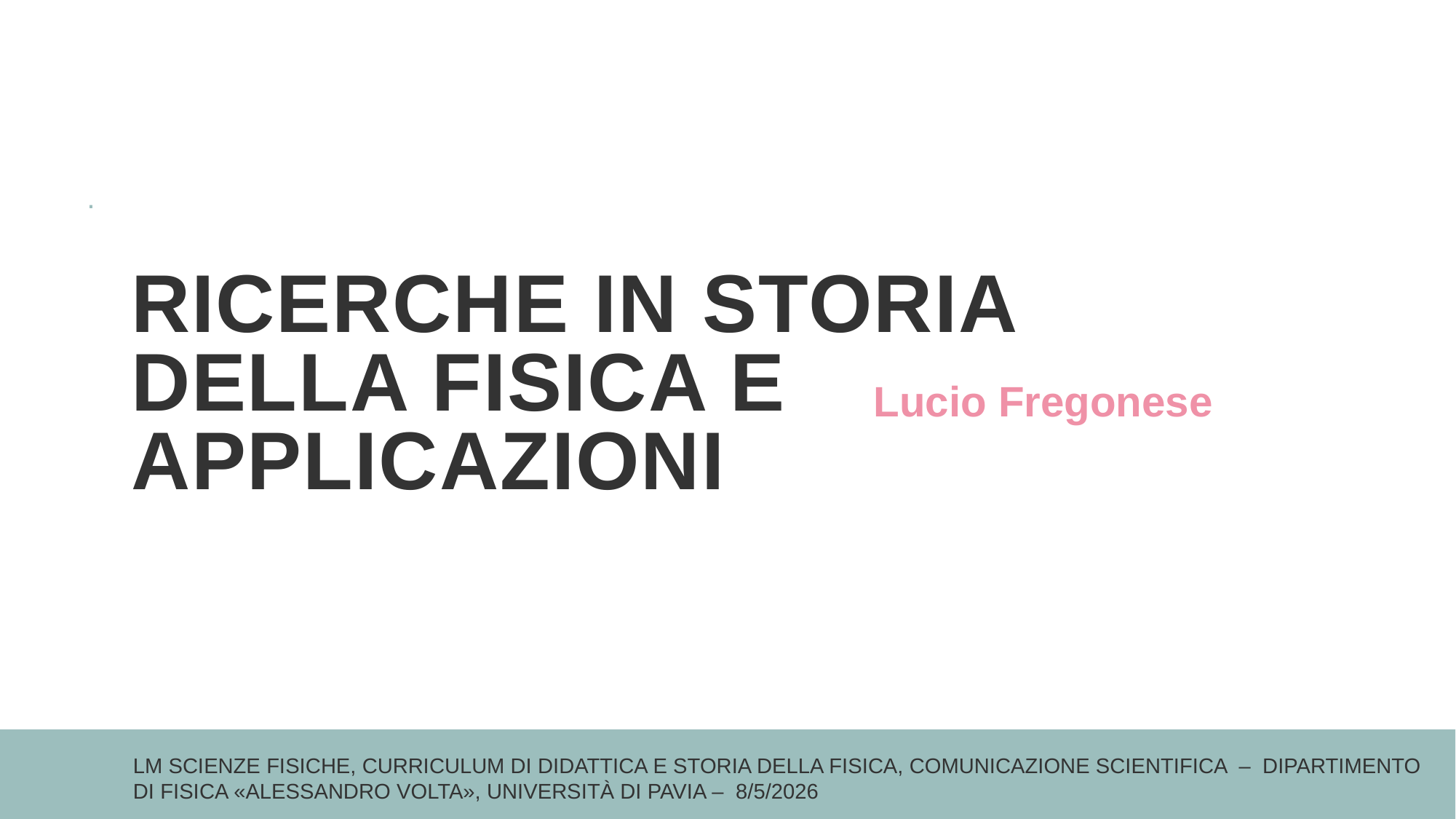

RICERCHE IN STORIA DELLA FISICA E APPLICAZIONI
Lucio Fregonese